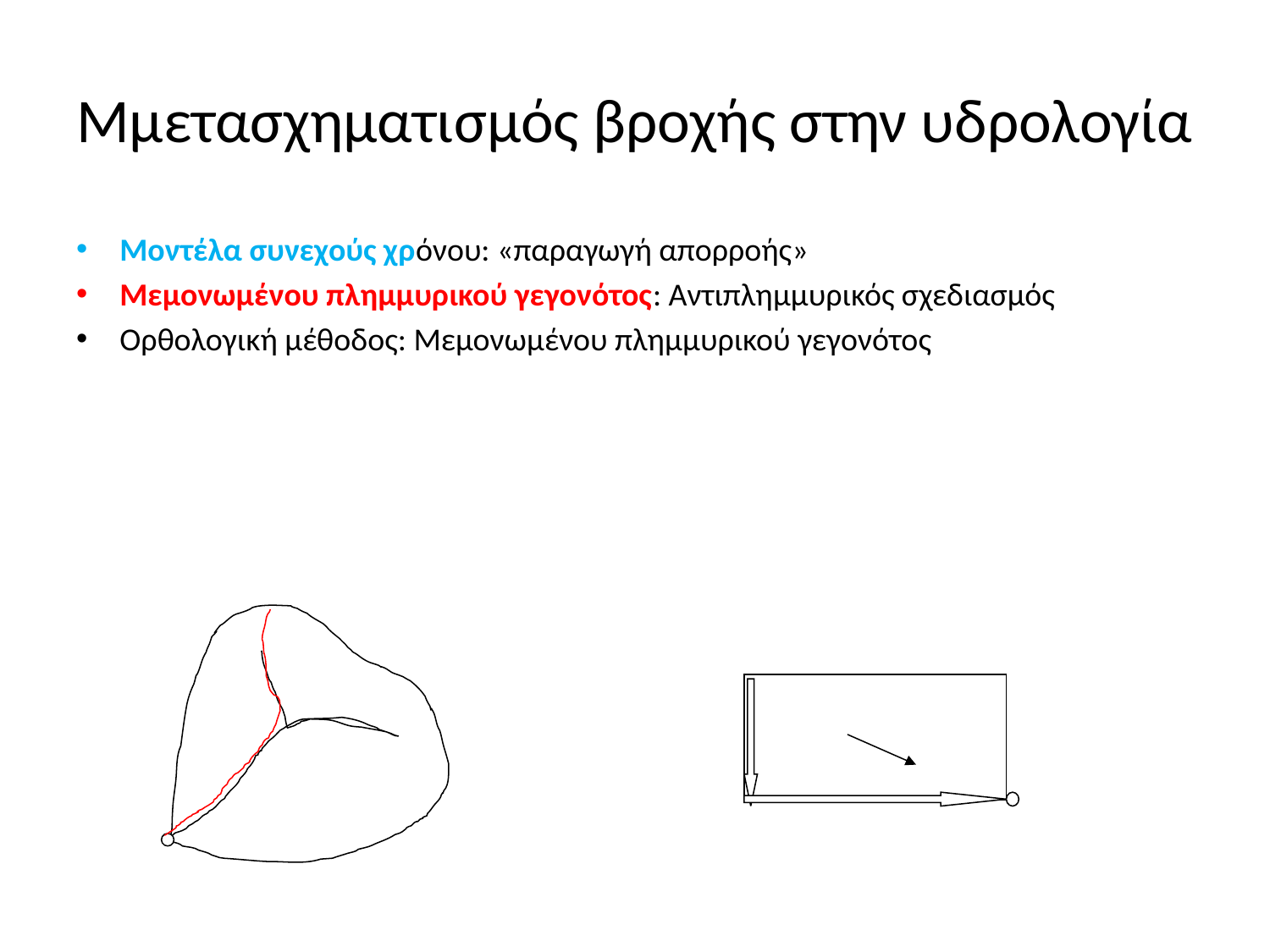

# Mμετασχηματισμός βροχής στην υδρολογία
Μοντέλα συνεχούς χρόνου: «παραγωγή απορροής»
Μεμονωμένου πλημμυρικού γεγονότος: Αντιπλημμυρικός σχεδιασμός
Ορθολογική μέθοδος: Μεμονωμένου πλημμυρικού γεγονότος